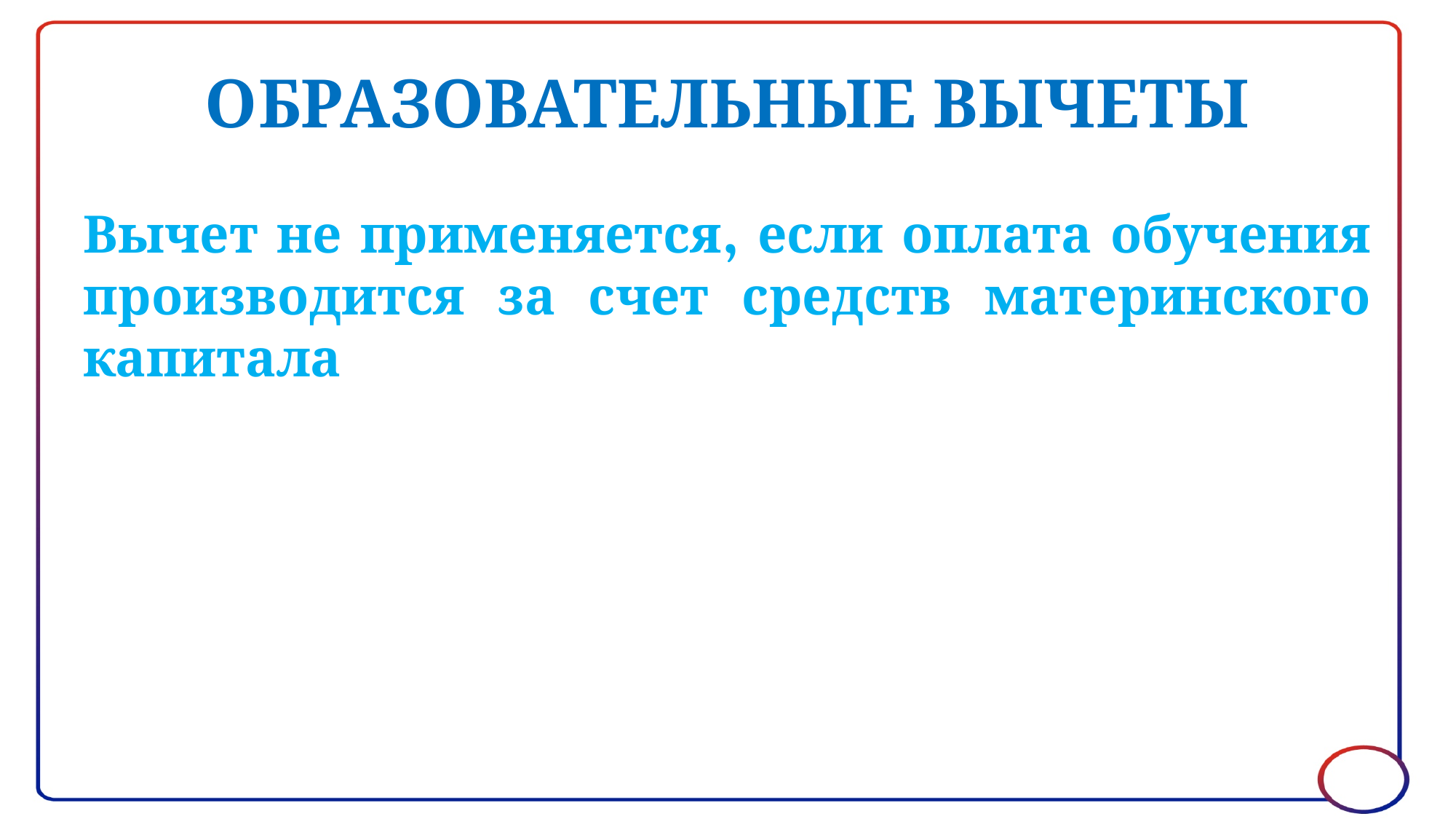

# ОБРАЗОВАТЕЛЬНЫЕ ВЫЧЕТЫ
Вычет не применяется, если оплата обучения производится за счет средств материнского капитала